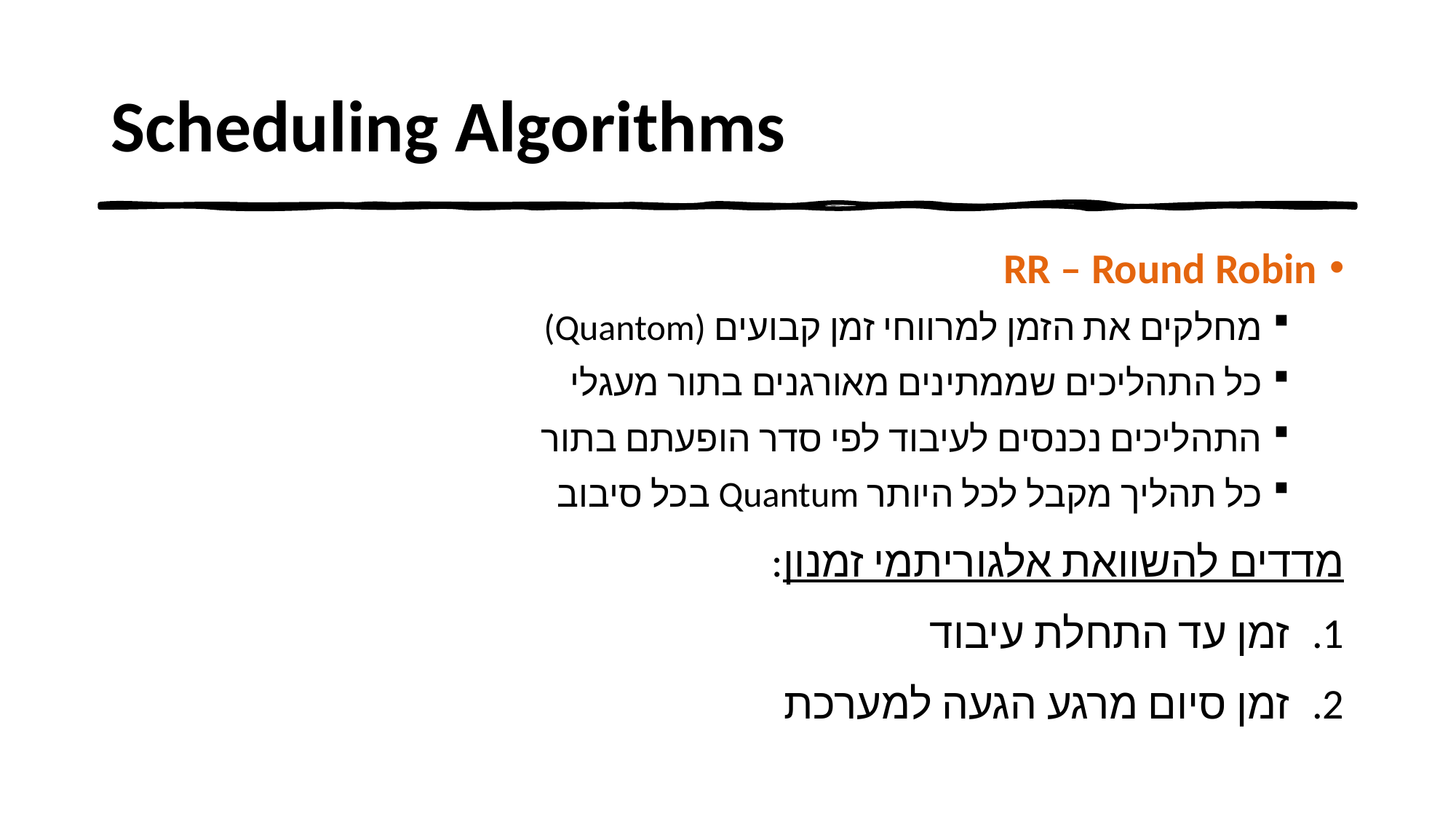

# Scheduling Algorithms
RR – Round Robin
מחלקים את הזמן למרווחי זמן קבועים (Quantom)
כל התהליכים שממתינים מאורגנים בתור מעגלי
התהליכים נכנסים לעיבוד לפי סדר הופעתם בתור
כל תהליך מקבל לכל היותר Quantum בכל סיבוב
מדדים להשוואת אלגוריתמי זמנון:
זמן עד התחלת עיבוד
זמן סיום מרגע הגעה למערכת